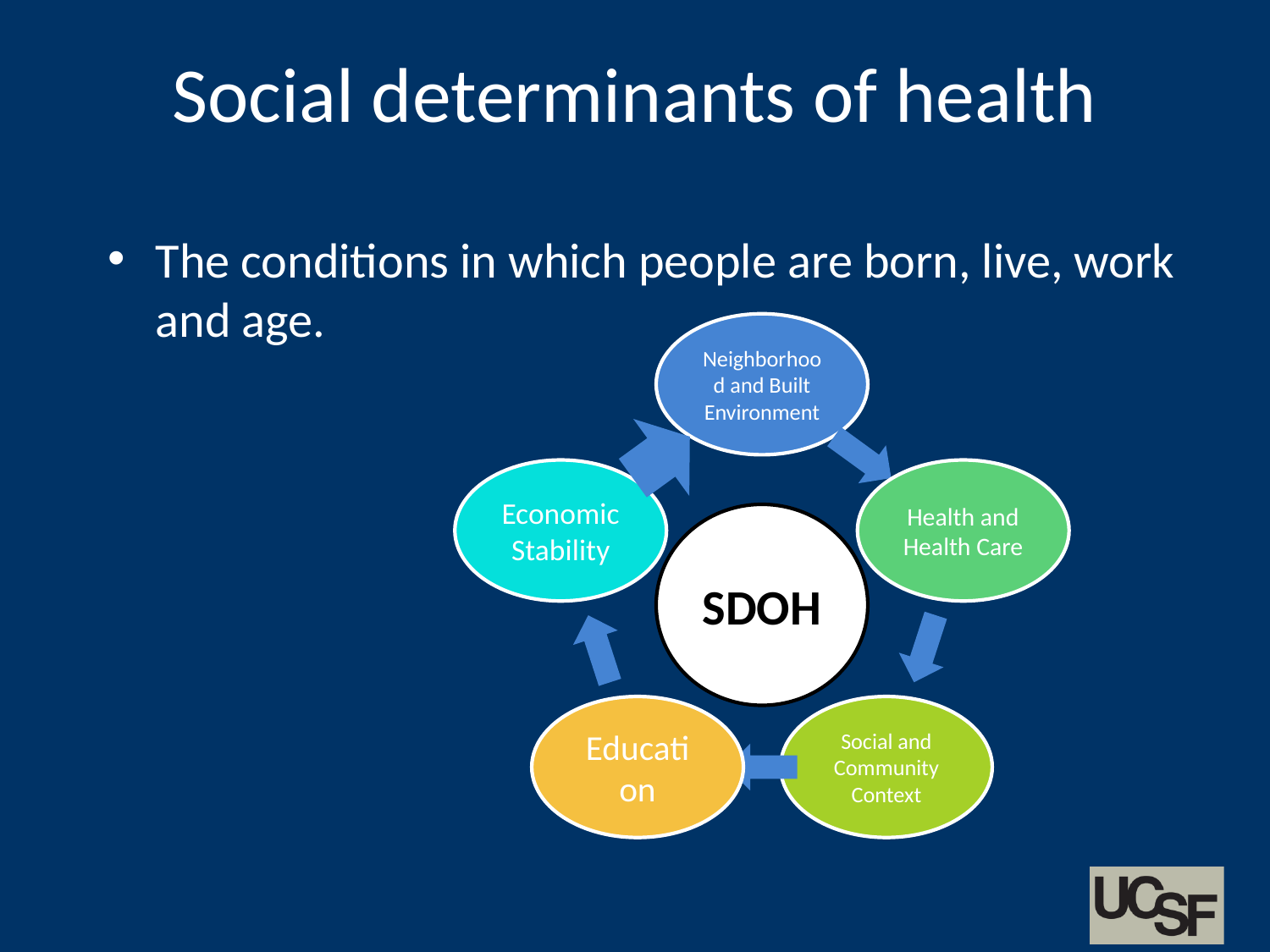

# Social determinants of health
The conditions in which people are born, live, work and age.
Neighborhood and Built Environment
Health and Health Care
Social and Community Context
Education
Economic Stability
SDOH